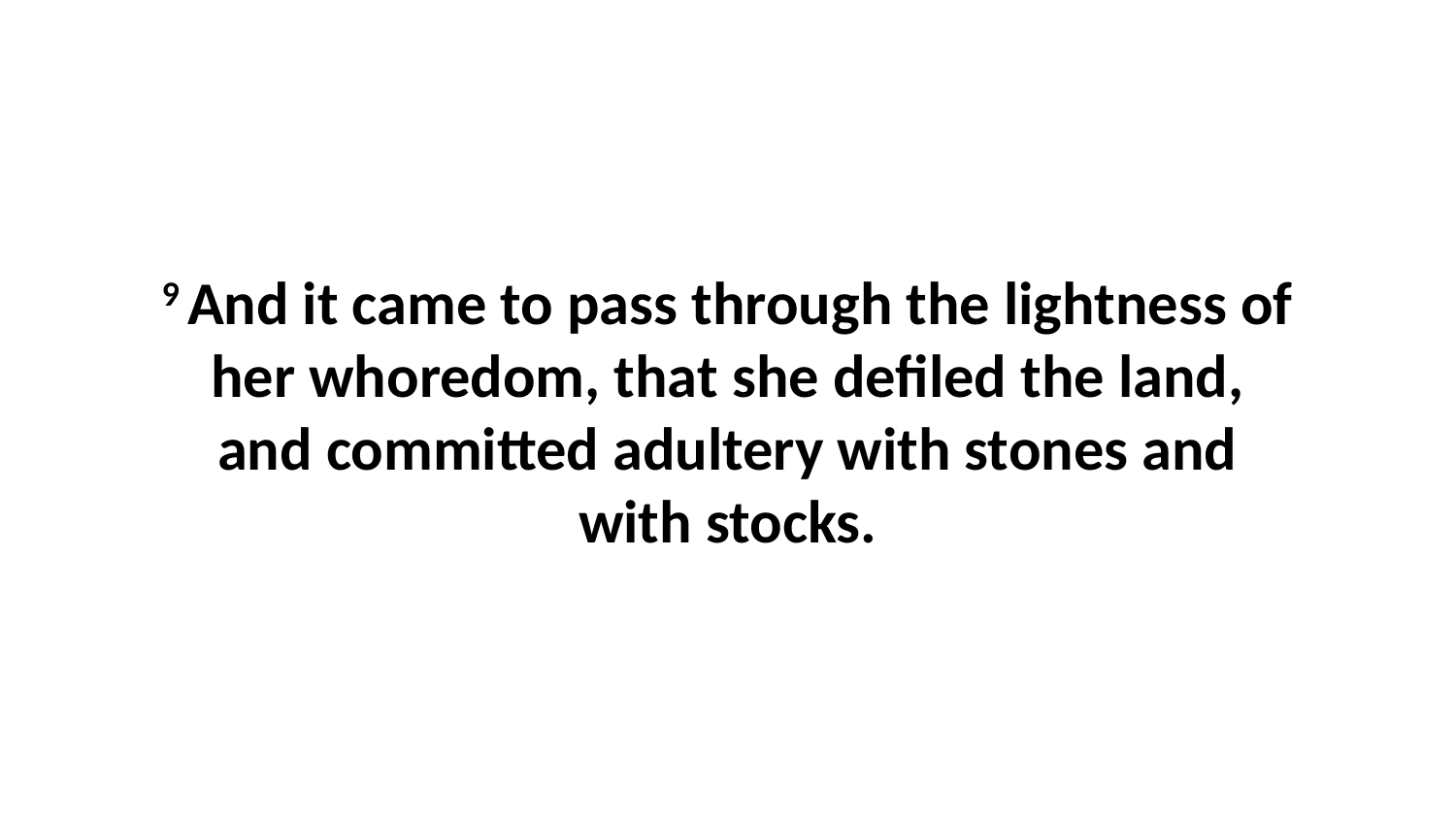

9 And it came to pass through the lightness of her whoredom, that she defiled the land, and committed adultery with stones and with stocks.